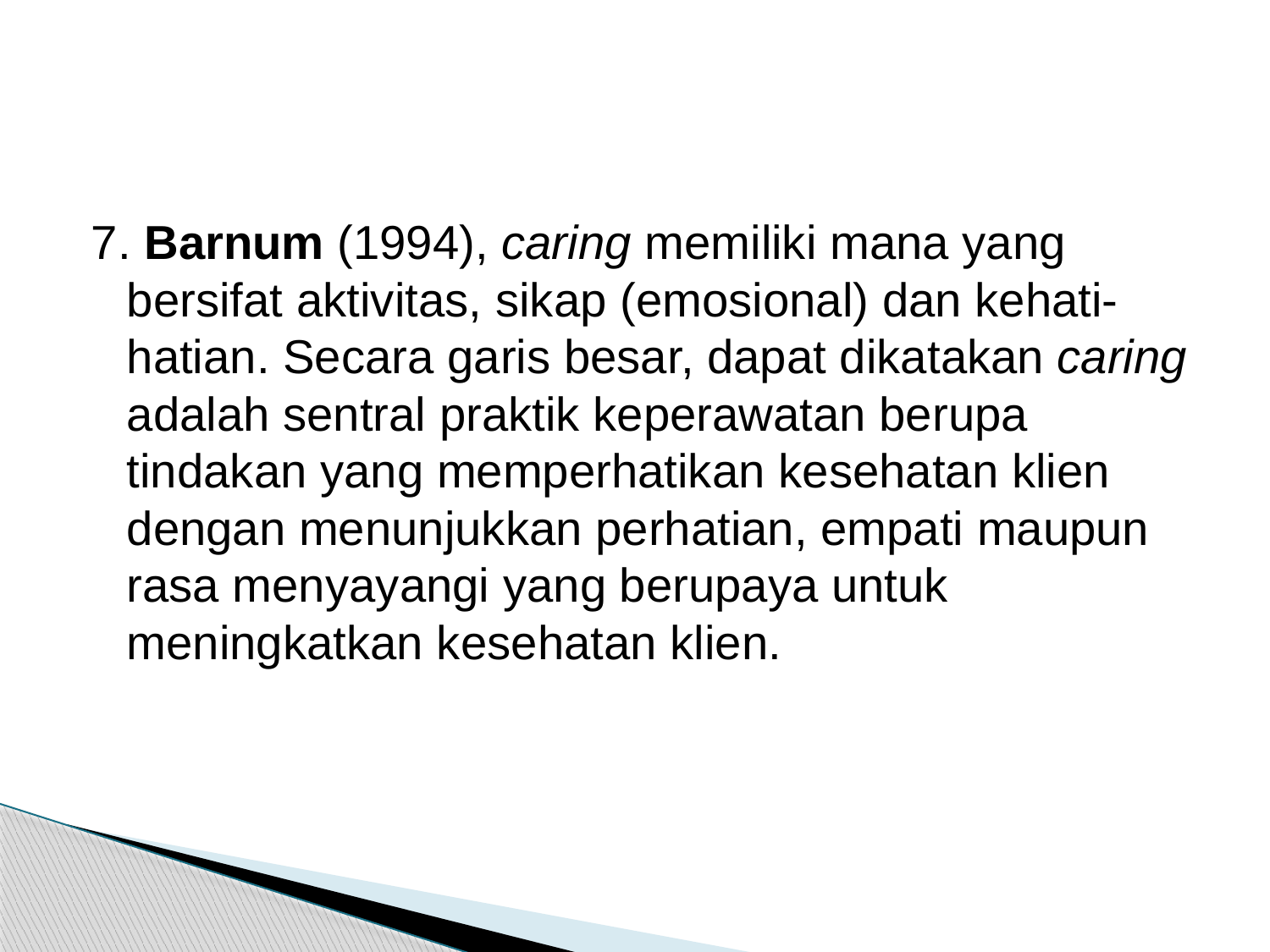

#
7. Barnum (1994), caring memiliki mana yang bersifat aktivitas, sikap (emosional) dan kehati-hatian. Secara garis besar, dapat dikatakan caring adalah sentral praktik keperawatan berupa tindakan yang memperhatikan kesehatan klien dengan menunjukkan perhatian, empati maupun rasa menyayangi yang berupaya untuk meningkatkan kesehatan klien.